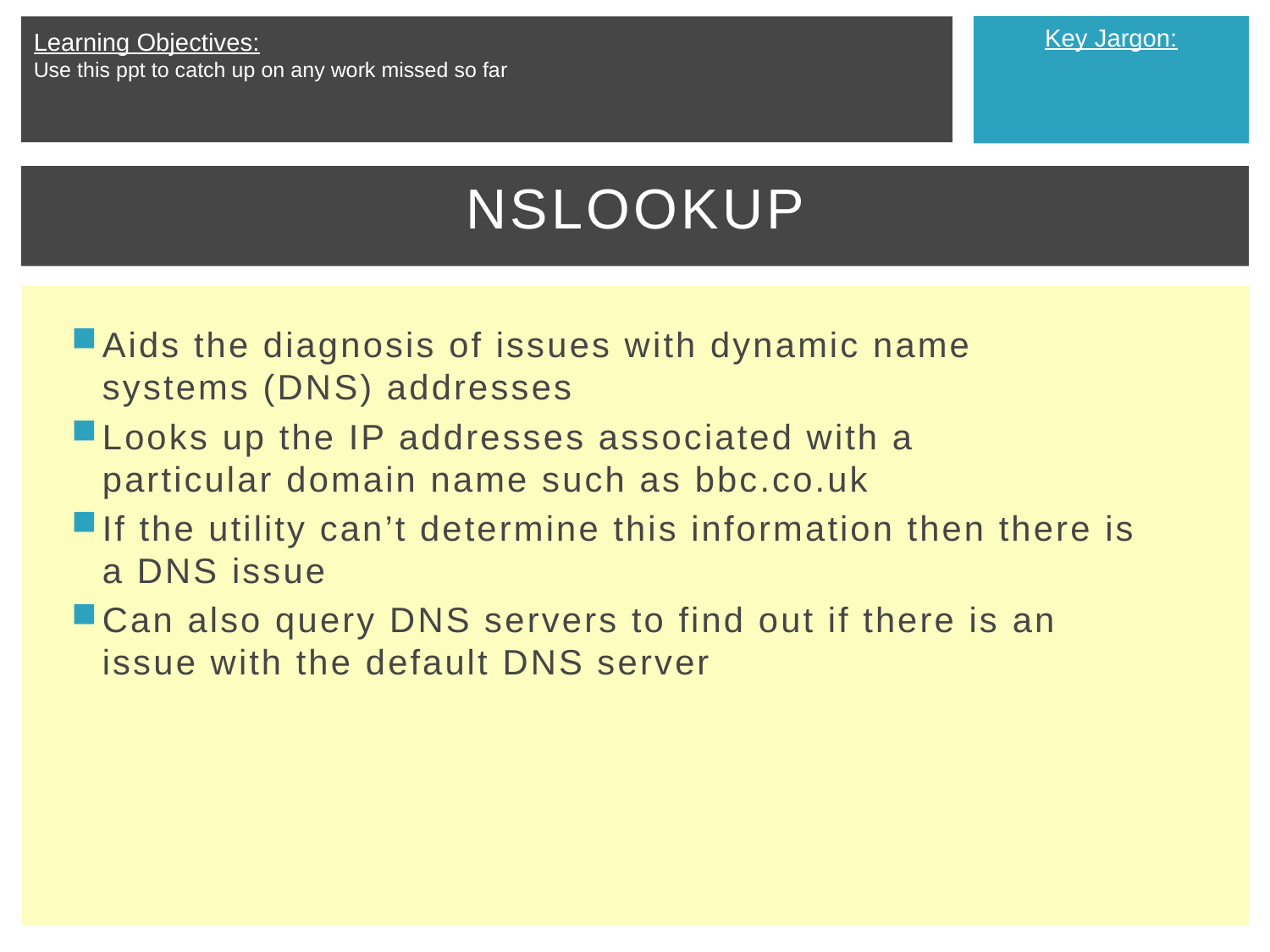

# NSLOOKUP​
Aids the diagnosis of issues with dynamic name systems (DNS) addresses​
Looks up the IP addresses associated with a particular domain name such as bbc.co.uk​
If the utility can’t determine this information then there is a DNS issue​
Can also query DNS servers to find out if there is an issue with the default DNS server